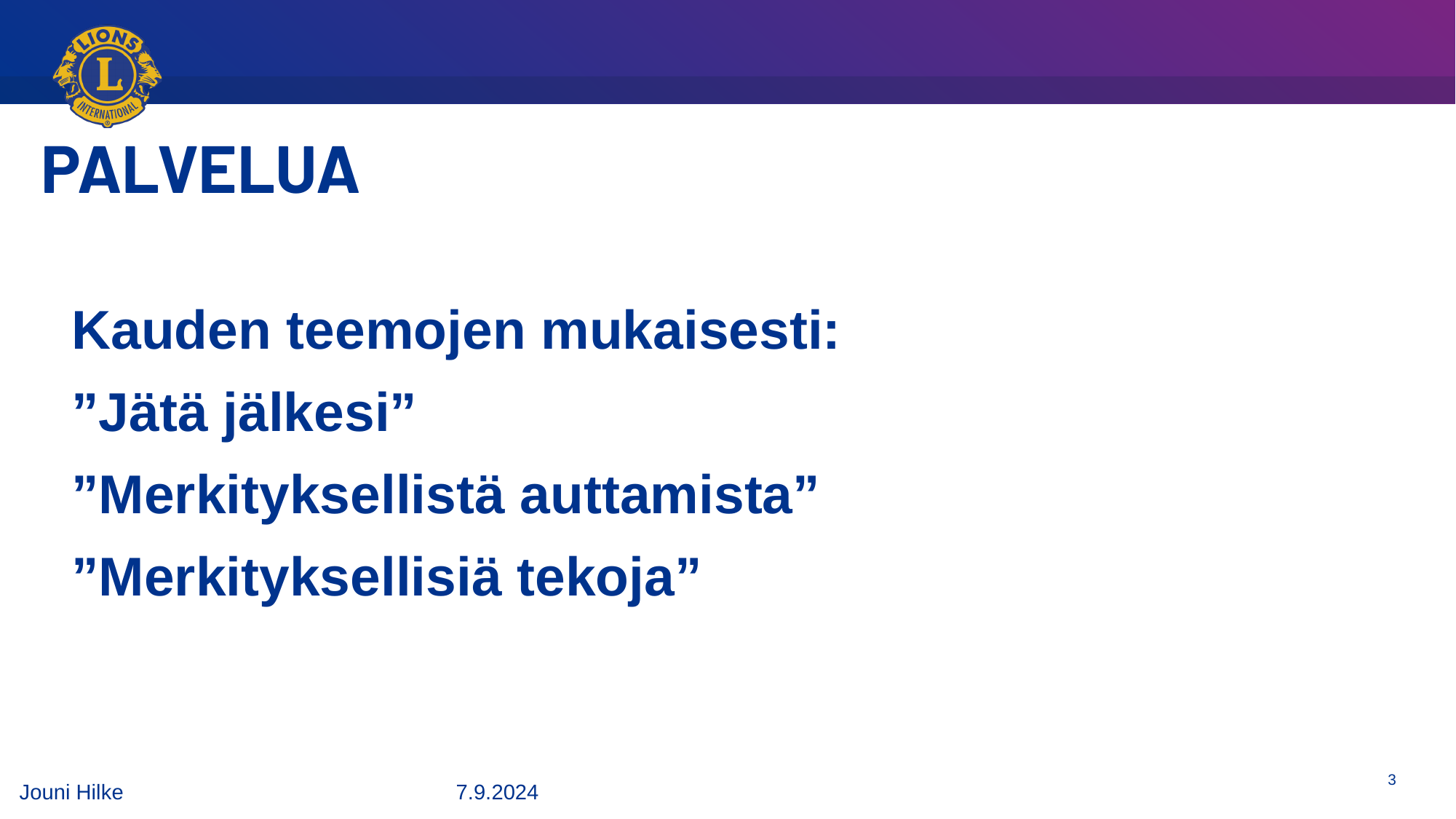

# PALVELUA
Kauden teemojen mukaisesti:
”Jätä jälkesi”
”Merkityksellistä auttamista”
”Merkityksellisiä tekoja”
Jouni Hilke				7.9.2024